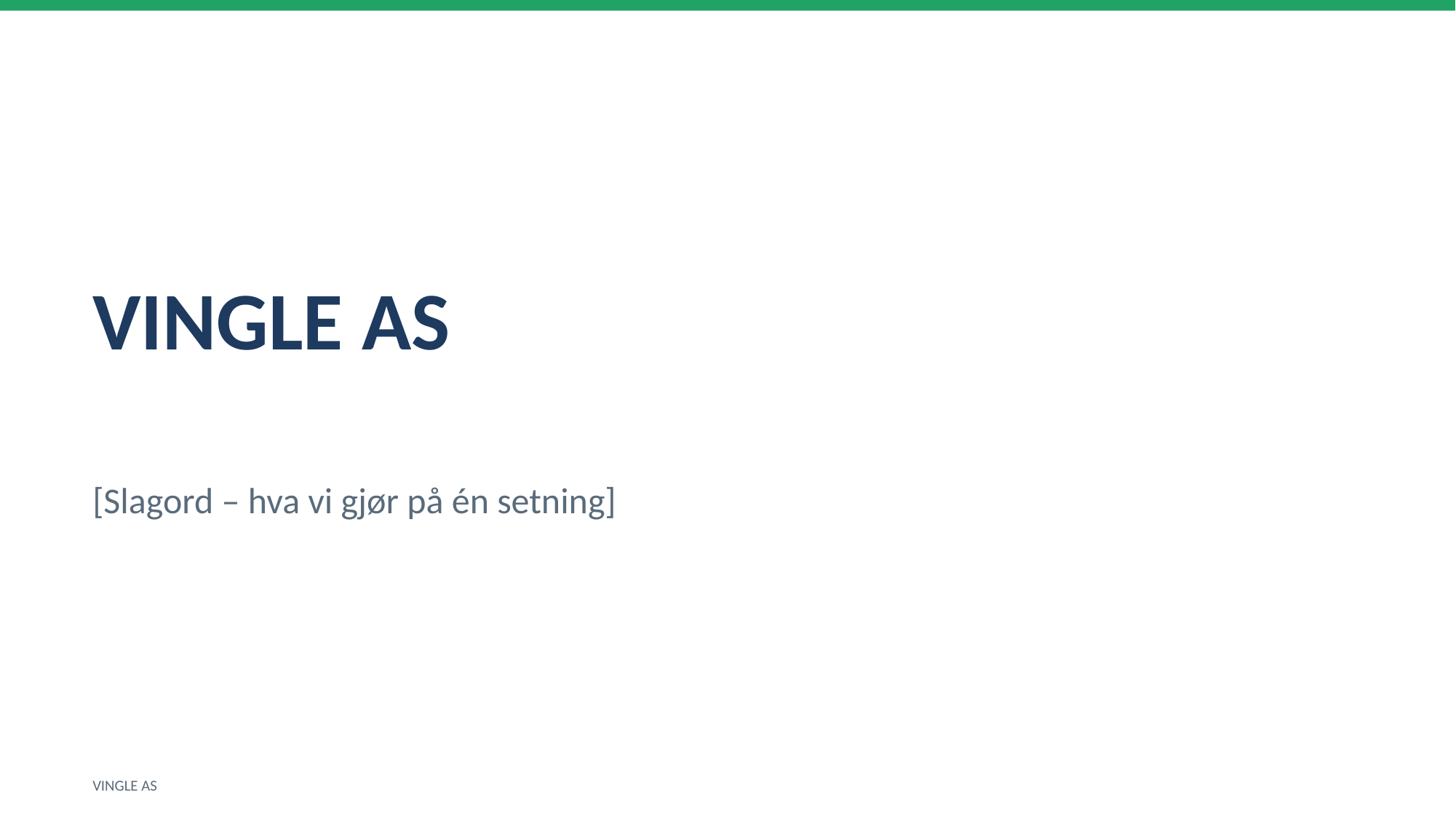

VINGLE AS
[Slagord – hva vi gjør på én setning]
VINGLE AS